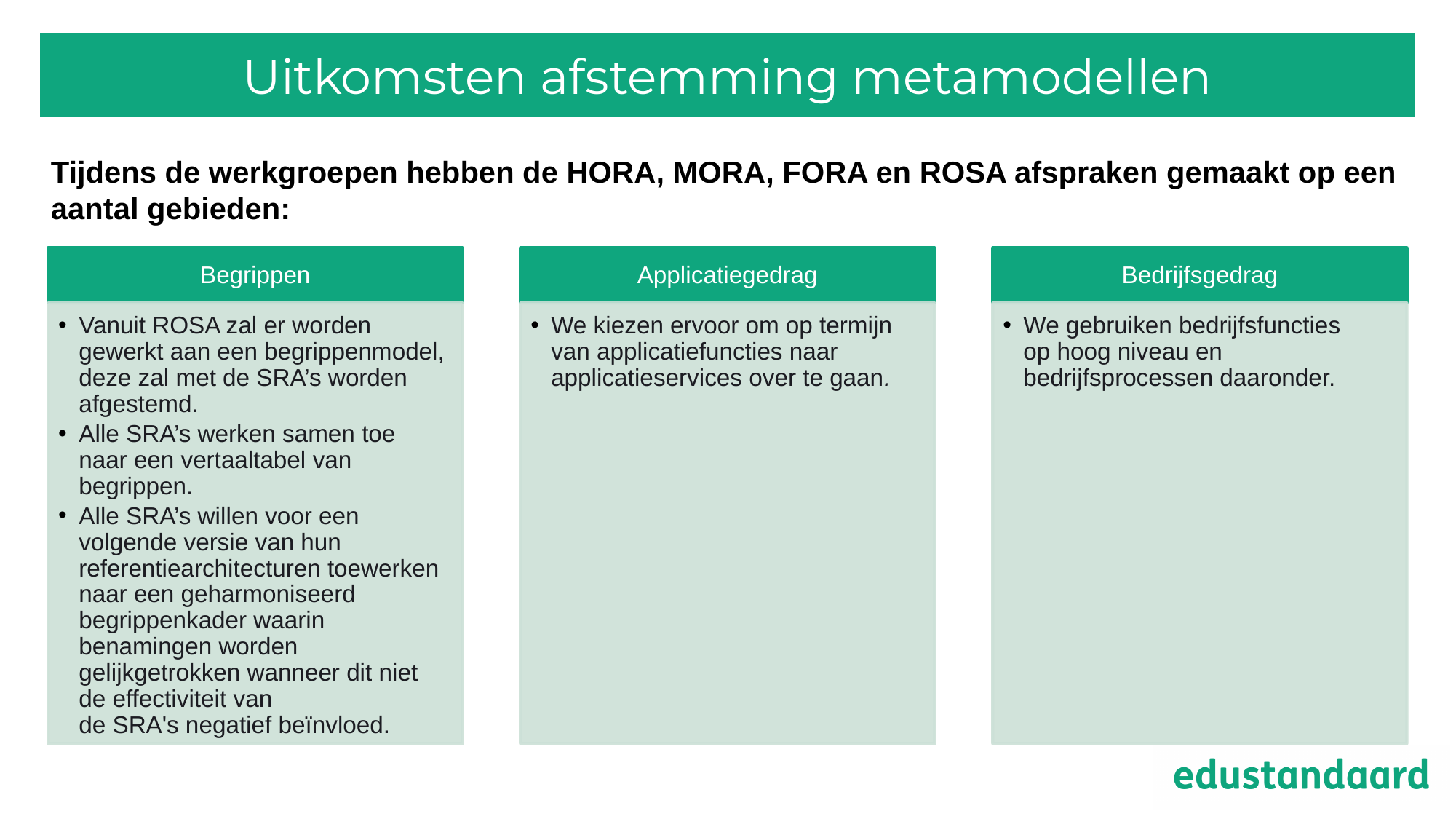

# Uitkomsten afstemming metamodellen
Tijdens de werkgroepen hebben de HORA, MORA, FORA en ROSA afspraken gemaakt op een aantal gebieden:
Begrippen
Vanuit ROSA zal er worden gewerkt aan een begrippenmodel, deze zal met de SRA’s worden afgestemd.
Alle SRA’s werken samen toe naar een vertaaltabel van begrippen.
Alle SRA’s willen voor een volgende versie van hun referentiearchitecturen toewerken naar een geharmoniseerd begrippenkader waarin benamingen worden gelijkgetrokken wanneer dit niet de effectiviteit van de SRA's negatief beïnvloed.
Applicatiegedrag
We kiezen ervoor om op termijn  van applicatiefuncties naar applicatieservices over te gaan.
Bedrijfsgedrag
We gebruiken bedrijfsfuncties op hoog niveau en bedrijfsprocessen daaronder.